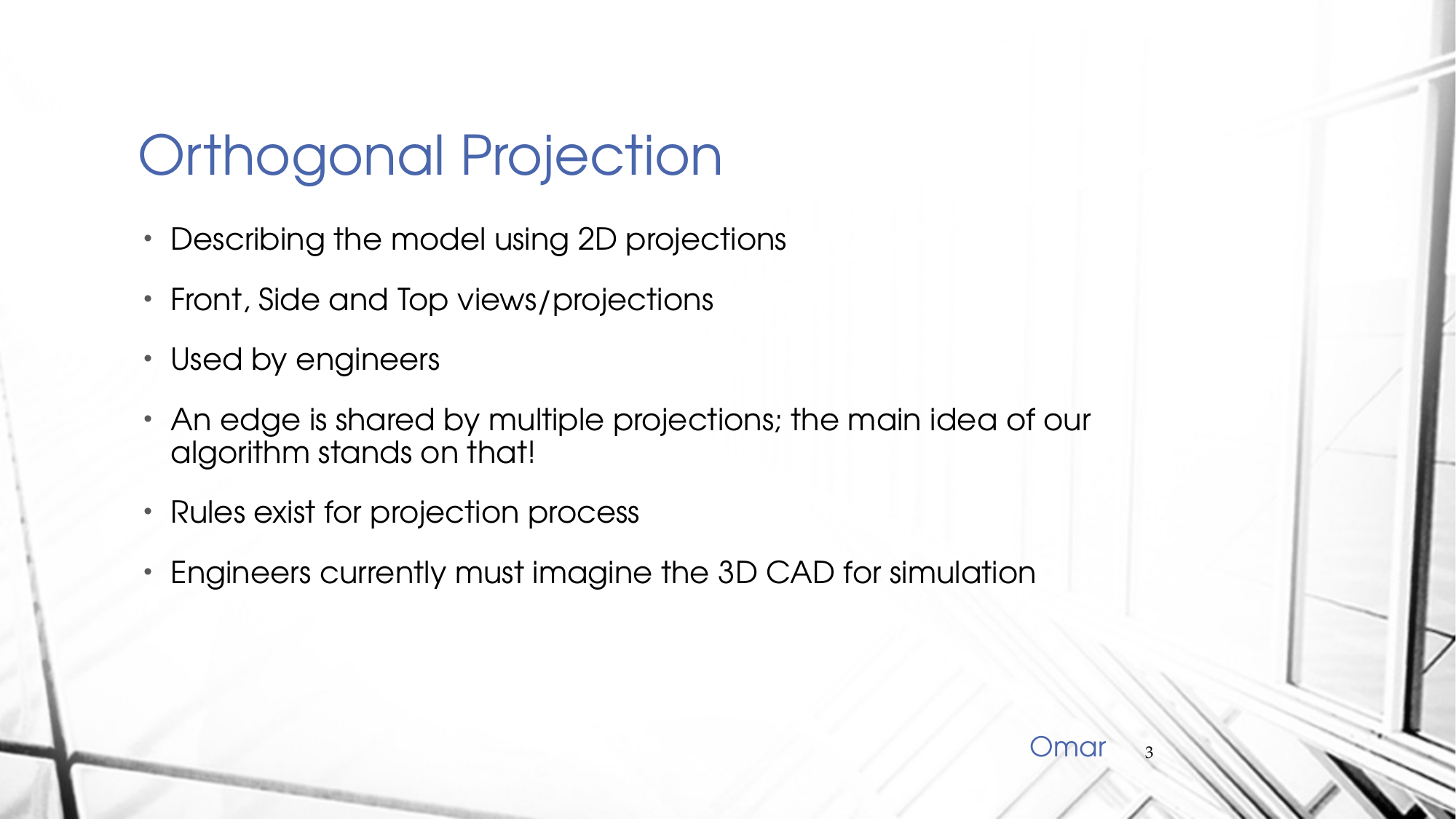

# Orthogonal Projection
Describing the model using 2D projections
Front, Side and Top views/projections
Used by engineers
An edge is shared by multiple projections; the main idea of our algorithm stands on that!
Rules exist for projection process
Engineers currently must imagine the 3D CAD for simulation

Omar
3